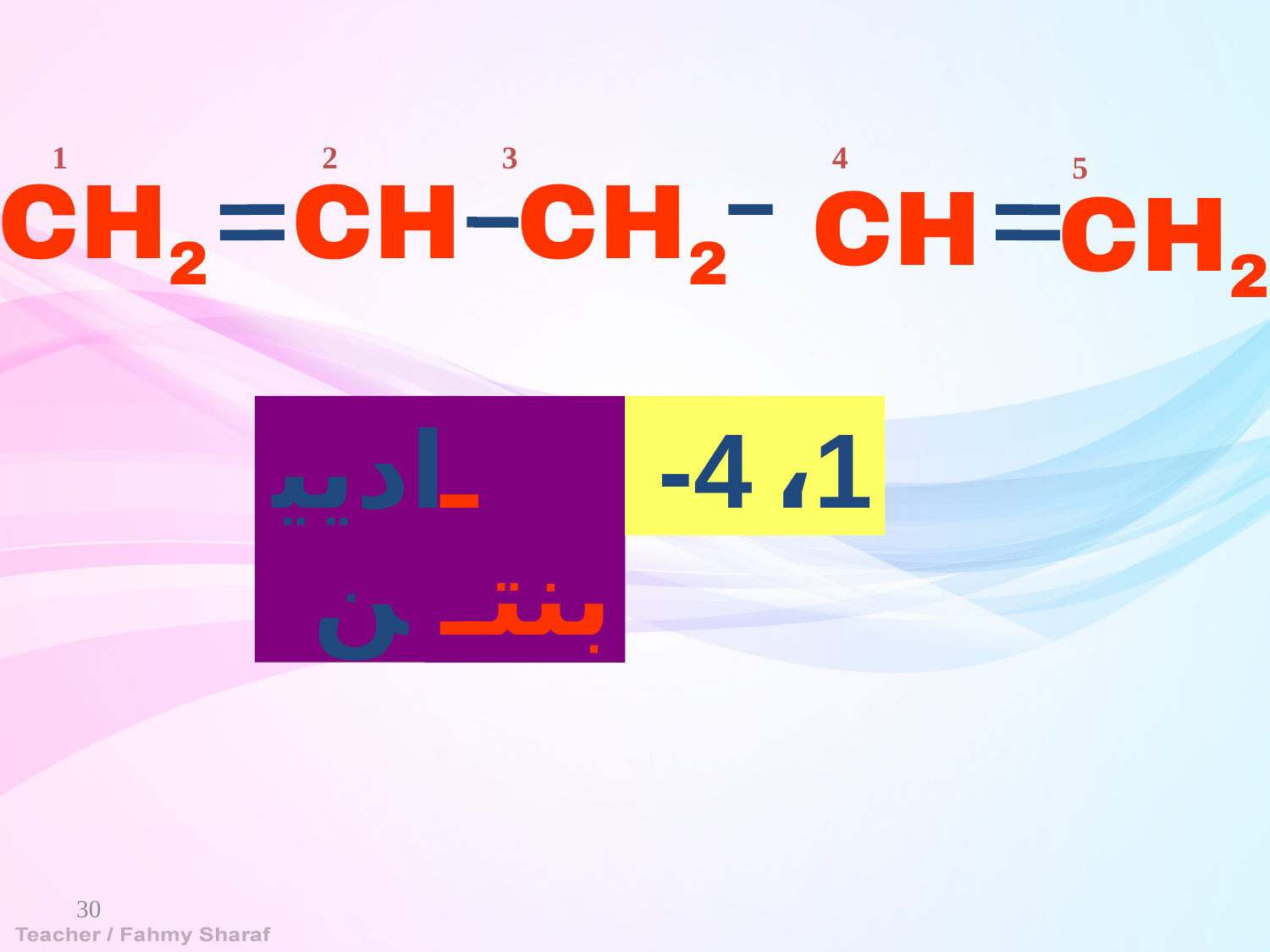

1
2
3
4
5
CH2
CH
CH2
CH
CH2

اديين
ــ
4-
1،
 بنتـ
30